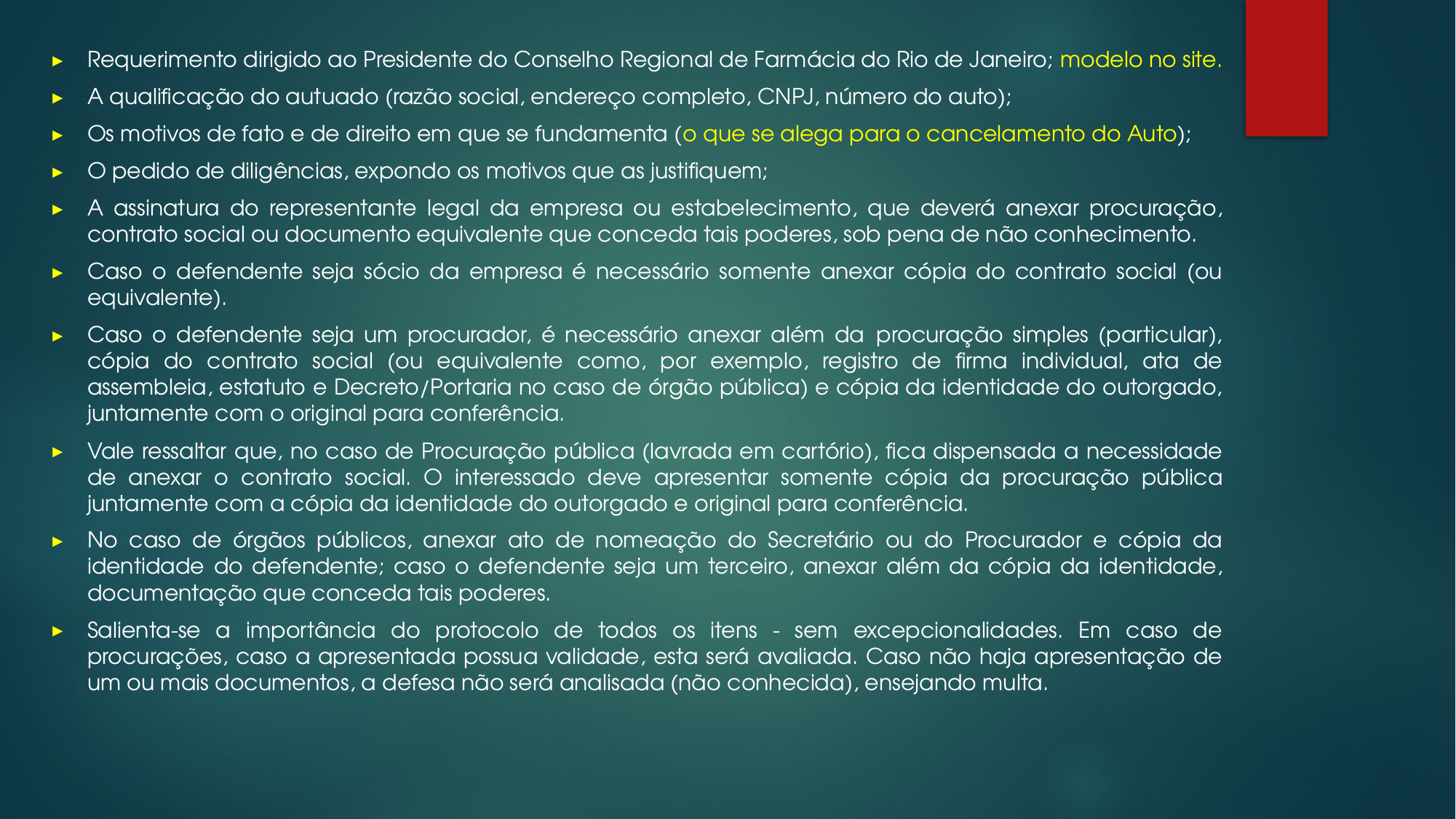

Requerimento dirigido ao Presidente do Conselho Regional de Farmácia do Rio de Janeiro; modelo no site.
A qualificação do autuado (razão social, endereço completo, CNPJ, número do auto);
Os motivos de fato e de direito em que se fundamenta (o que se alega para o cancelamento do Auto);
O pedido de diligências, expondo os motivos que as justifiquem;
A assinatura do representante legal da empresa ou estabelecimento, que deverá anexar procuração, contrato social ou documento equivalente que conceda tais poderes, sob pena de não conhecimento.
Caso o defendente seja sócio da empresa é necessário somente anexar cópia do contrato social (ou equivalente).
Caso o defendente seja um procurador, é necessário anexar além da  procuração simples (particular), cópia do contrato social (ou equivalente como, por exemplo, registro de firma individual, ata de assembleia, estatuto e Decreto/Portaria no caso de órgão pública) e cópia da identidade do outorgado, juntamente com o original para conferência.
Vale ressaltar que, no caso de Procuração pública (lavrada em cartório), fica dispensada a necessidade de anexar o contrato social. O interessado deve apresentar somente cópia da procuração pública juntamente com a cópia da identidade do outorgado e original para conferência.
No caso de órgãos públicos, anexar ato de nomeação do Secretário ou do Procurador e cópia da identidade do defendente; caso o defendente seja um terceiro, anexar além da cópia da identidade, documentação que conceda tais poderes.
Salienta-se a importância do protocolo de todos os itens - sem excepcionalidades. Em caso de procurações, caso a apresentada possua validade, esta será avaliada. Caso não haja apresentação de um ou mais documentos, a defesa não será analisada (não conhecida), ensejando multa.